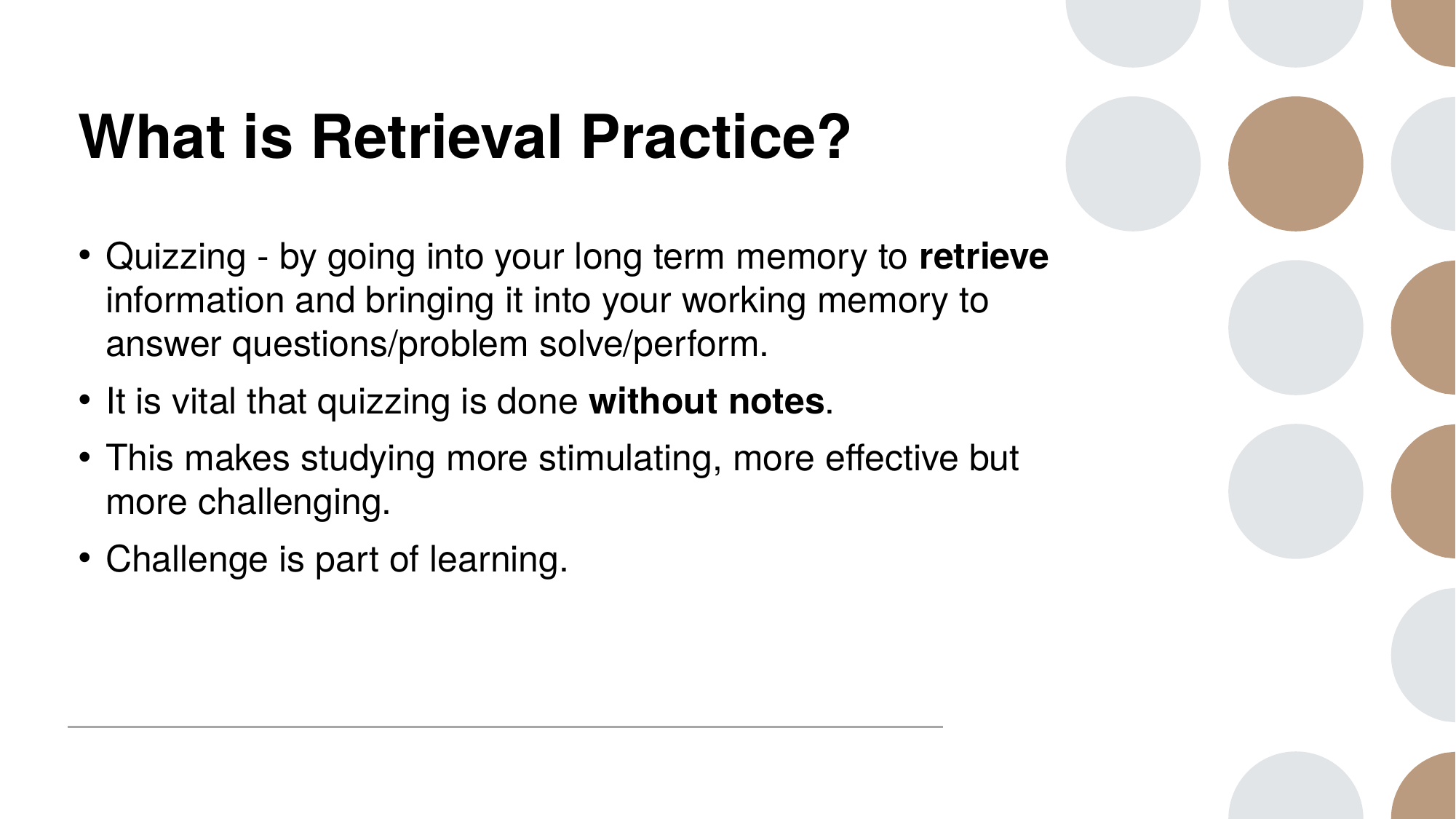

# What is Retrieval Practice?
Quizzing - by going into your long term memory to retrieve information and bringing it into your working memory to answer questions/problem solve/perform.
It is vital that quizzing is done without notes.
This makes studying more stimulating, more effective but more challenging.
Challenge is part of learning.